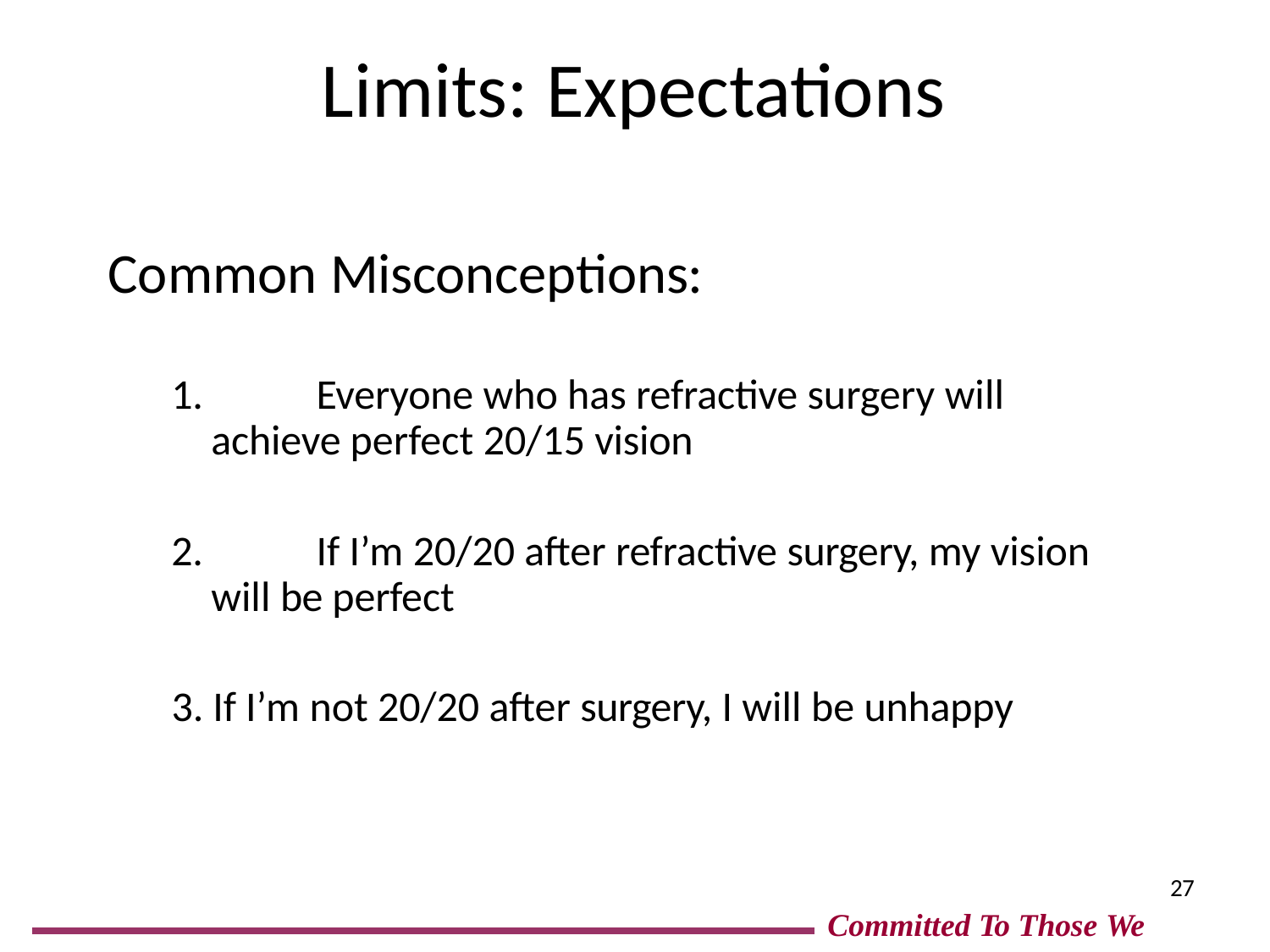

# Limits: Expectations
Common Misconceptions:
	Everyone who has refractive surgery will achieve perfect 20/15 vision

	If I’m 20/20 after refractive surgery, my vision will be perfect

If I’m not 20/20 after surgery, I will be unhappy
27
Committed To Those We Serve